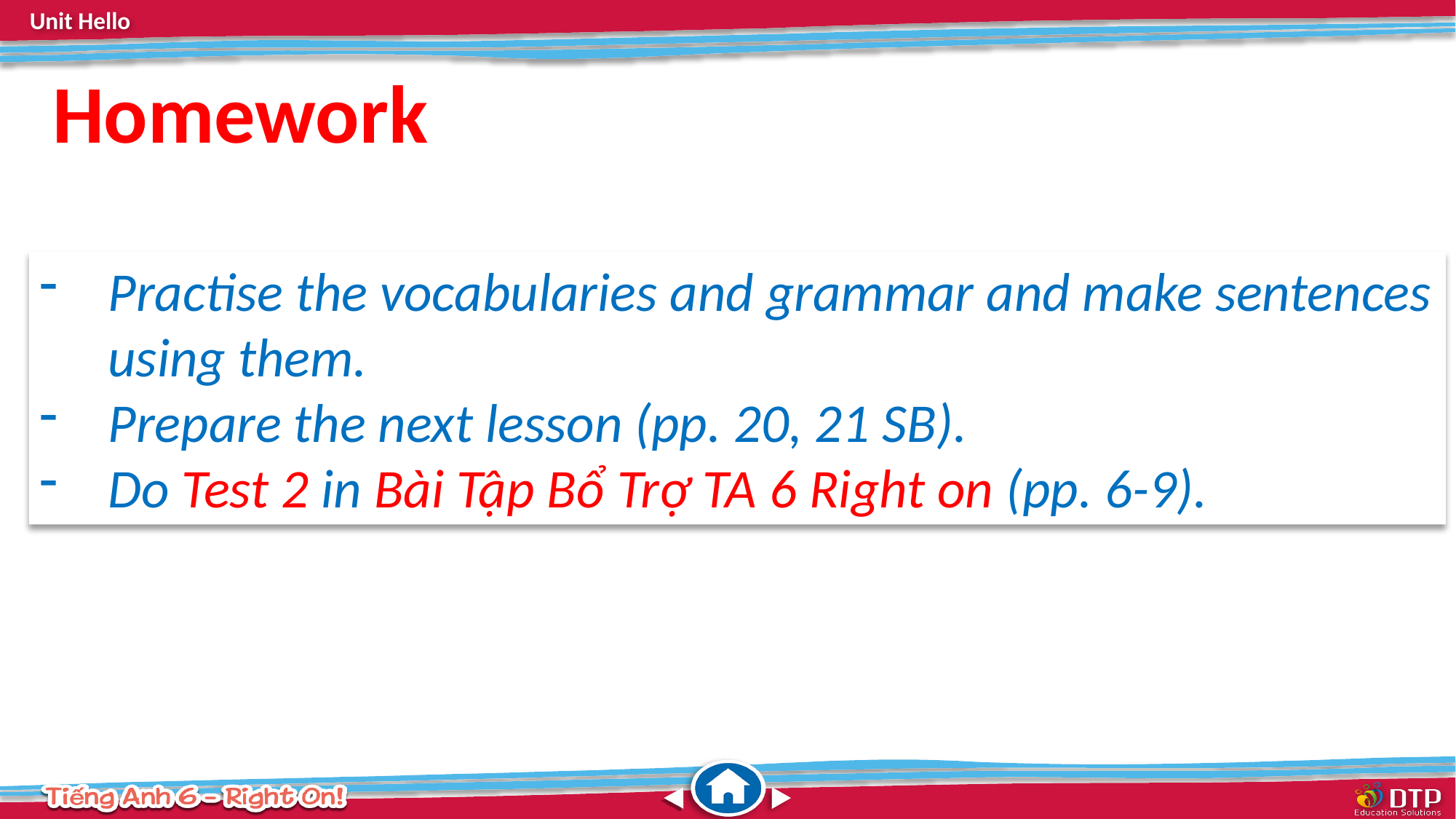

Homework
Practise the vocabularies and grammar and make sentences using them.
Prepare the next lesson (pp. 20, 21 SB).
Do Test 2 in Bài Tập Bổ Trợ TA 6 Right on (pp. 6-9).